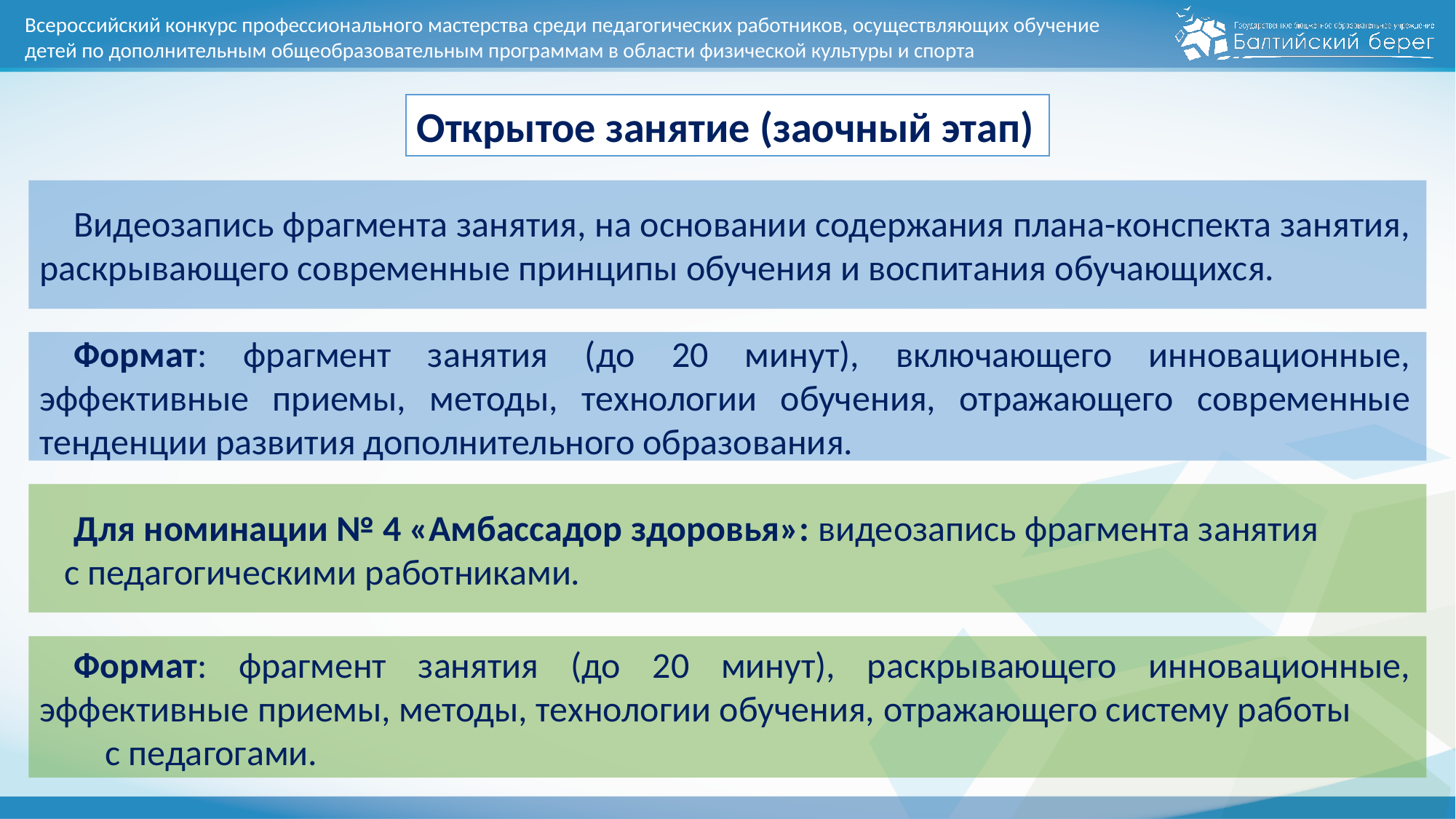

# Всероссийский конкурс профессионального мастерства среди педагогических работников, осуществляющих обучение детей по дополнительным общеобразовательным программам в области физической культуры и спорта
Открытое занятие (заочный этап)
Видеозапись фрагмента занятия, на основании содержания плана-конспекта занятия, раскрывающего современные принципы обучения и воспитания обучающихся.
Формат: фрагмент занятия (до 20 минут), включающего инновационные, эффективные приемы, методы, технологии обучения, отражающего современные тенденции развития дополнительного образования.
Для номинации № 4 «Амбассадор здоровья»: видеозапись фрагмента занятия               с педагогическими работниками.
Формат: фрагмент занятия (до 20 минут), раскрывающего инновационные, эффективные приемы, методы, технологии обучения, отражающего систему работы                с педагогами.